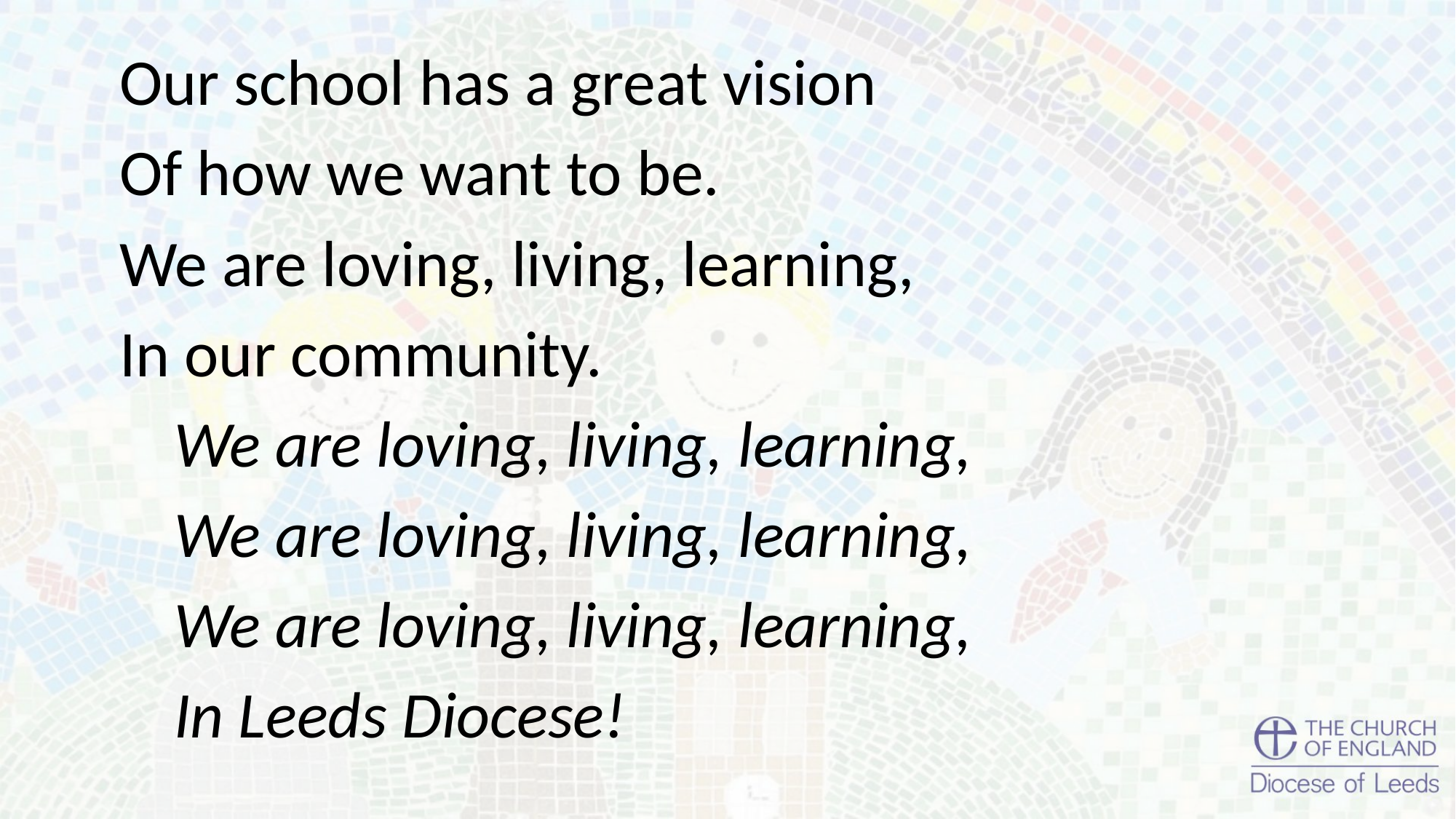

Our school has a great vision
Of how we want to be.
We are loving, living, learning,
In our community.
We are loving, living, learning,
We are loving, living, learning,
We are loving, living, learning,
In Leeds Diocese!